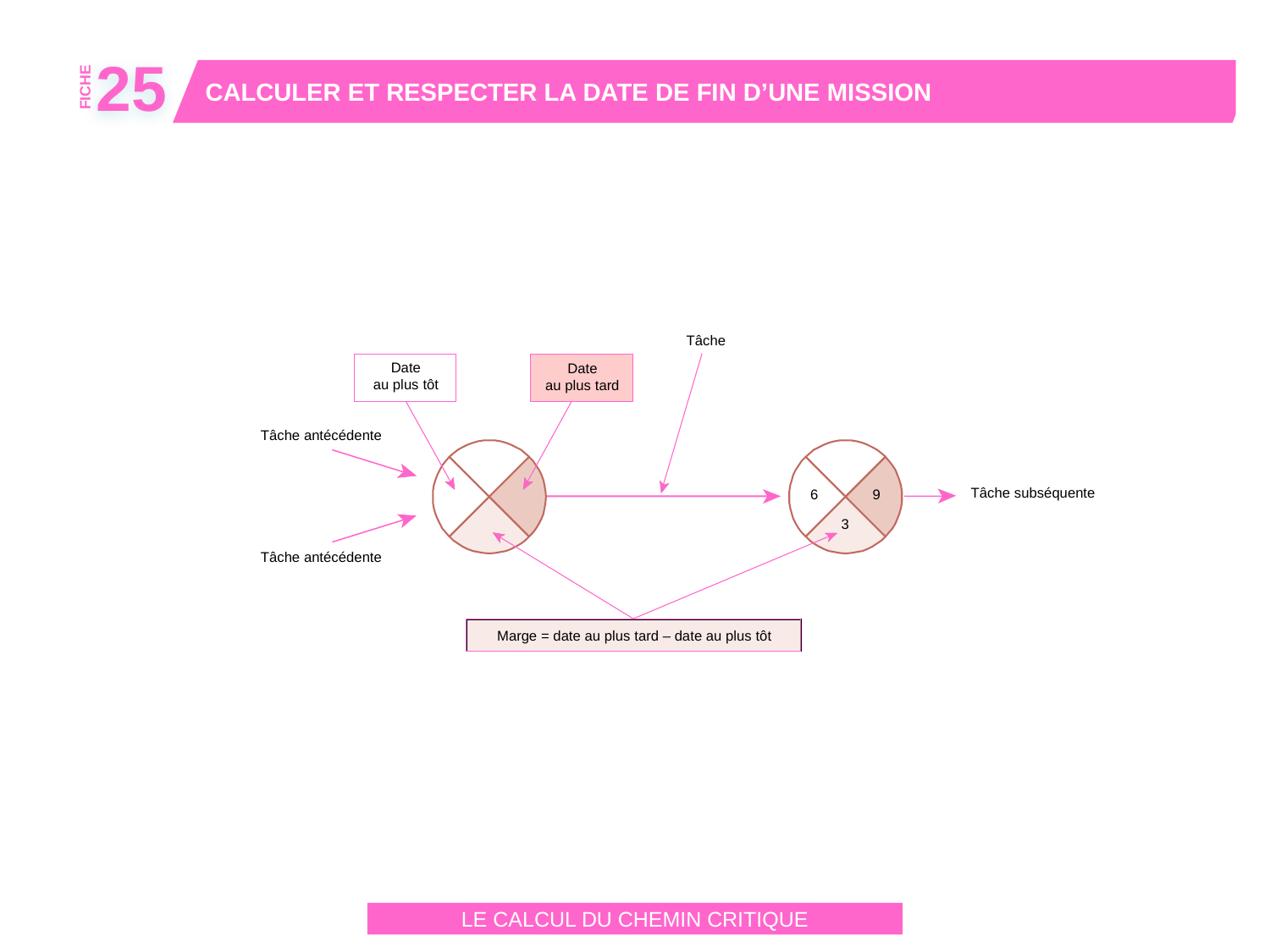

25

CALCULER ET RESPECTER LA DATE DE FIN D’UNE MISSION
FICHE
Tâche

Date
au plus tôt
Date
au plus tard

Tâche antécédente

Tâche subséquente
6
9

3

Tâche antécédente

Marge = date au plus tard – date au plus tôt
LE CALCUL DU CHEMIN CRITIQUE